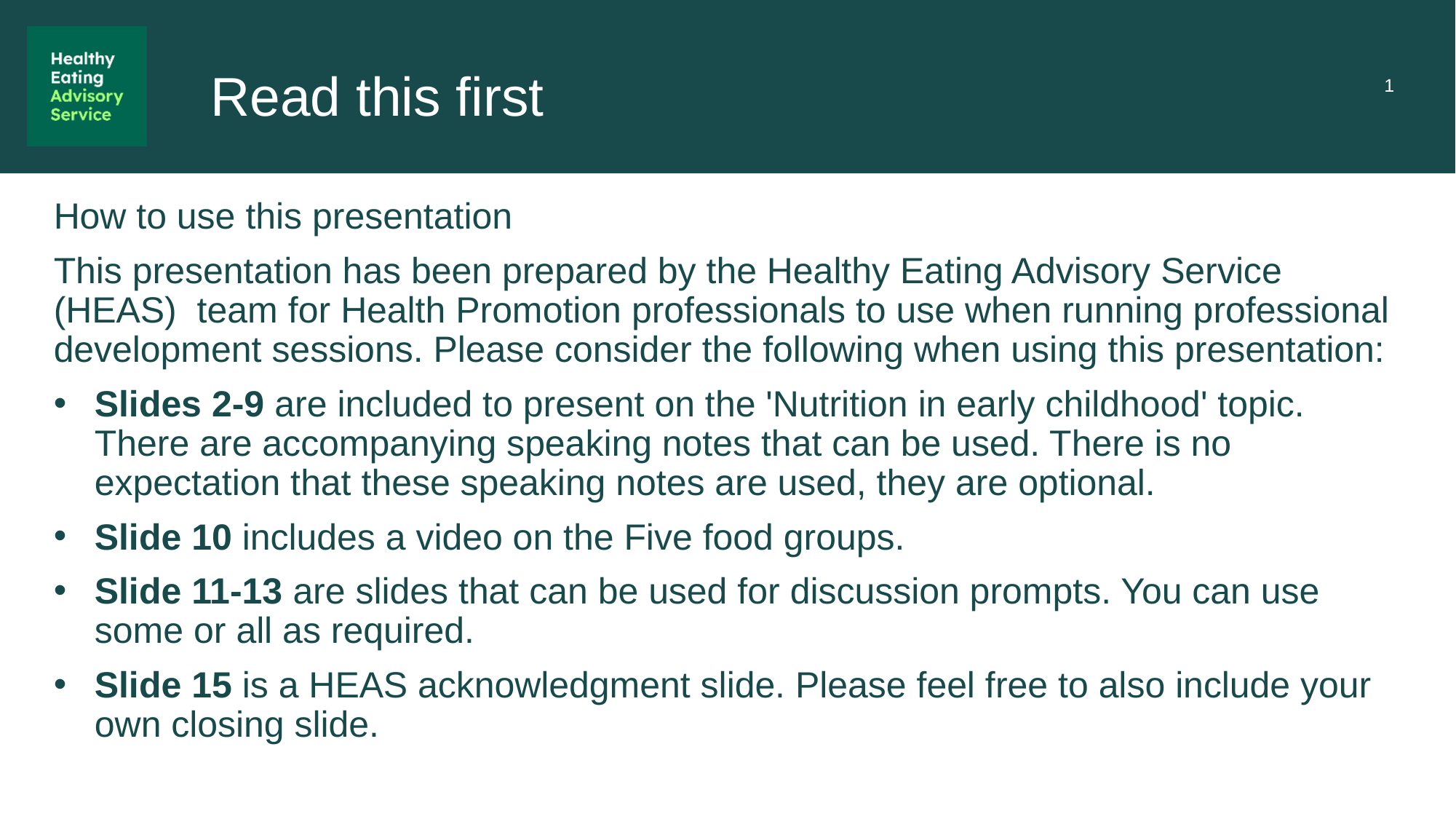

# Read this first
1
How to use this presentation
This presentation has been prepared by the Healthy Eating Advisory Service (HEAS)  team for Health Promotion professionals to use when running professional development sessions. Please consider the following when using this presentation:
Slides 2-9 are included to present on the 'Nutrition in early childhood' topic. There are accompanying speaking notes that can be used. There is no expectation that these speaking notes are used, they are optional.
Slide 10 includes a video on the Five food groups.
Slide 11-13 are slides that can be used for discussion prompts. You can use some or all as required.
Slide 15 is a HEAS acknowledgment slide. Please feel free to also include your own closing slide.